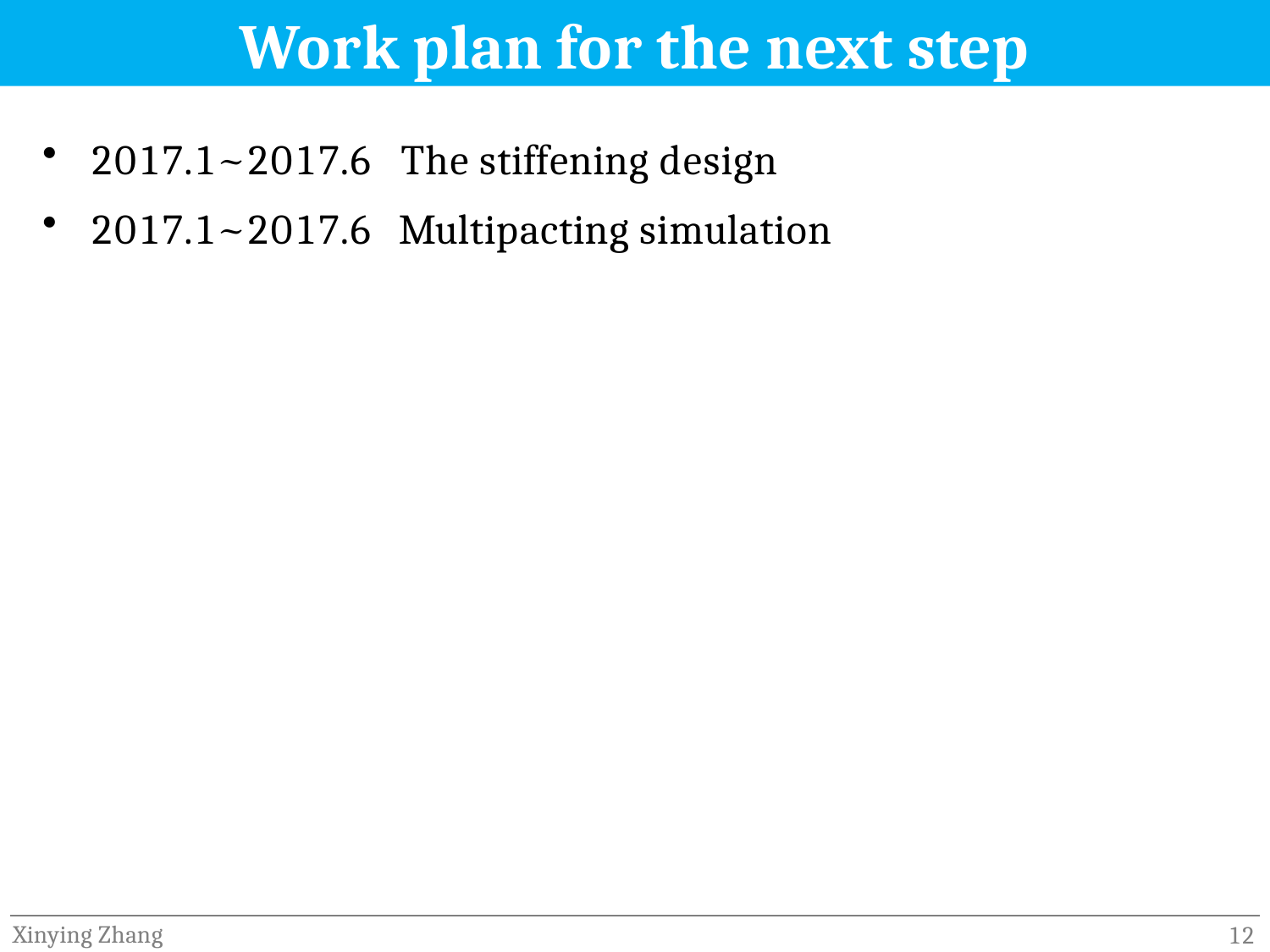

# Work plan for the next step

2017.1~2017.6   The stiffening design
2017.1~2017.6   Multipacting simulation

Xinying Zhang
12